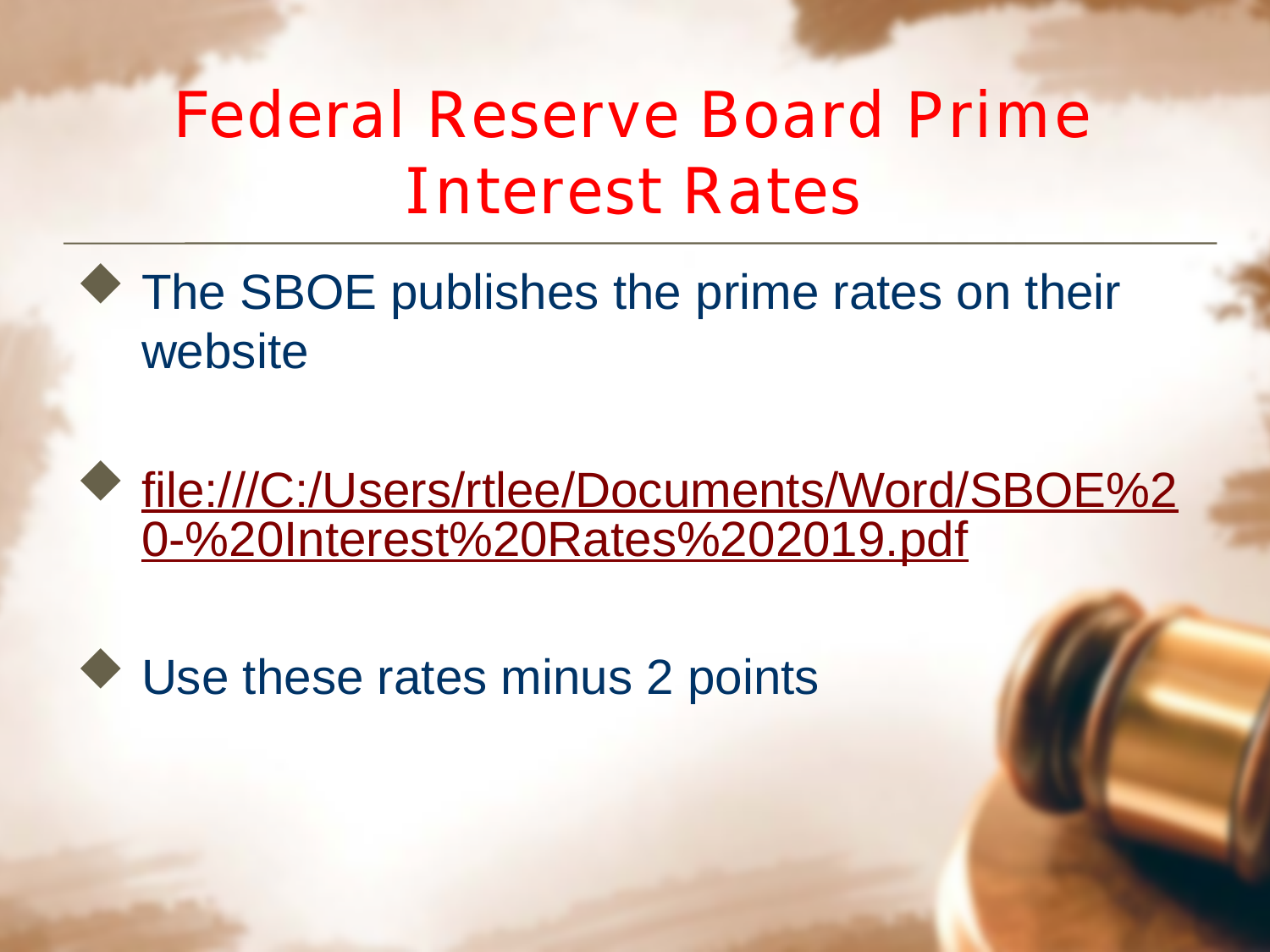

# Federal Reserve Board Prime Interest Rates
The SBOE publishes the prime rates on their website

file:///C:/Users/rtlee/Documents/Word/SBOE%20-%20Interest%20Rates%202019.pdf

Use these rates minus 2 points